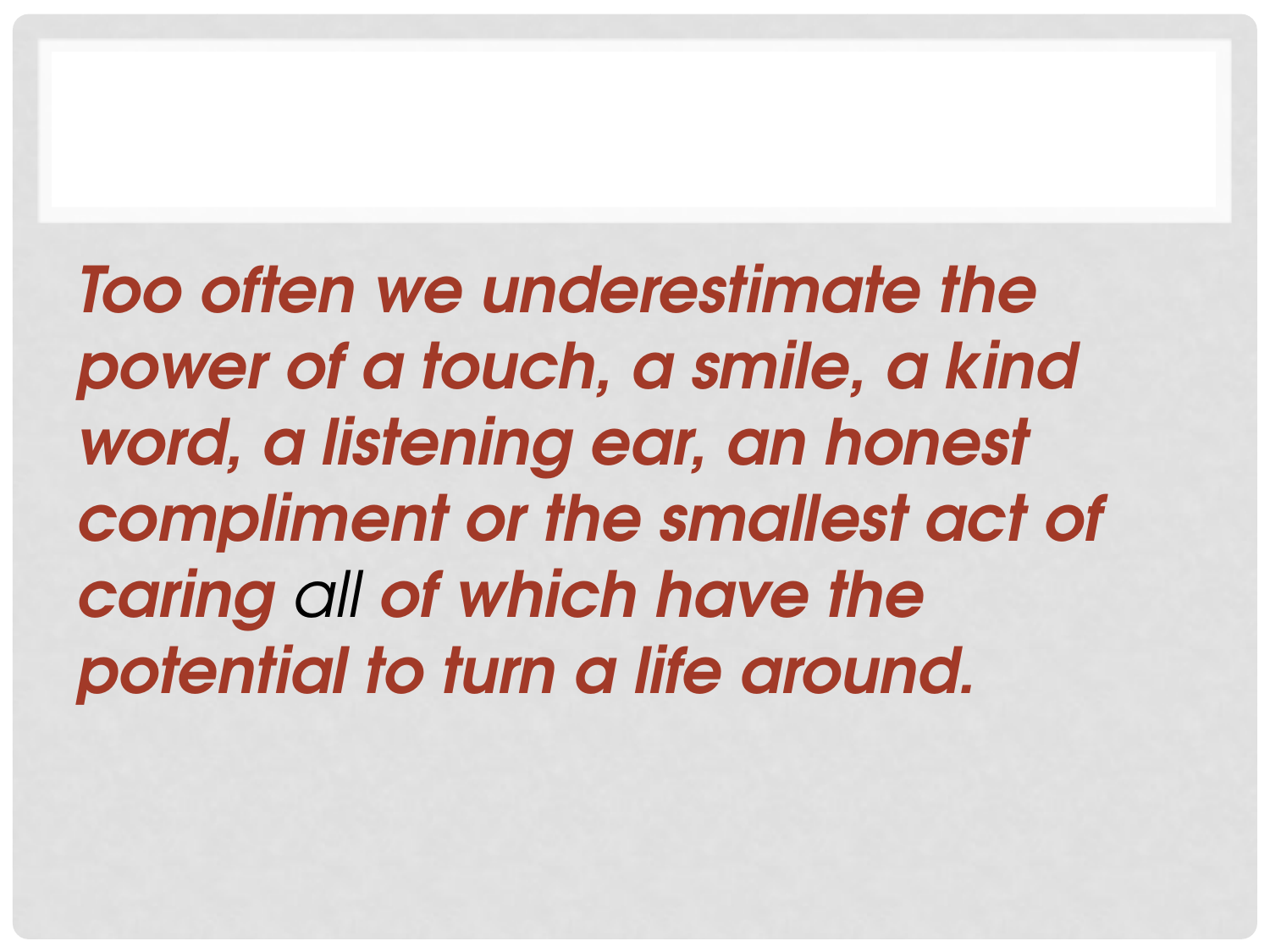

#
Too often we underestimate the power of a touch, a smile, a kind word, a listening ear, an honest compliment or the smallest act of caring all of which have the potential to turn a life around.